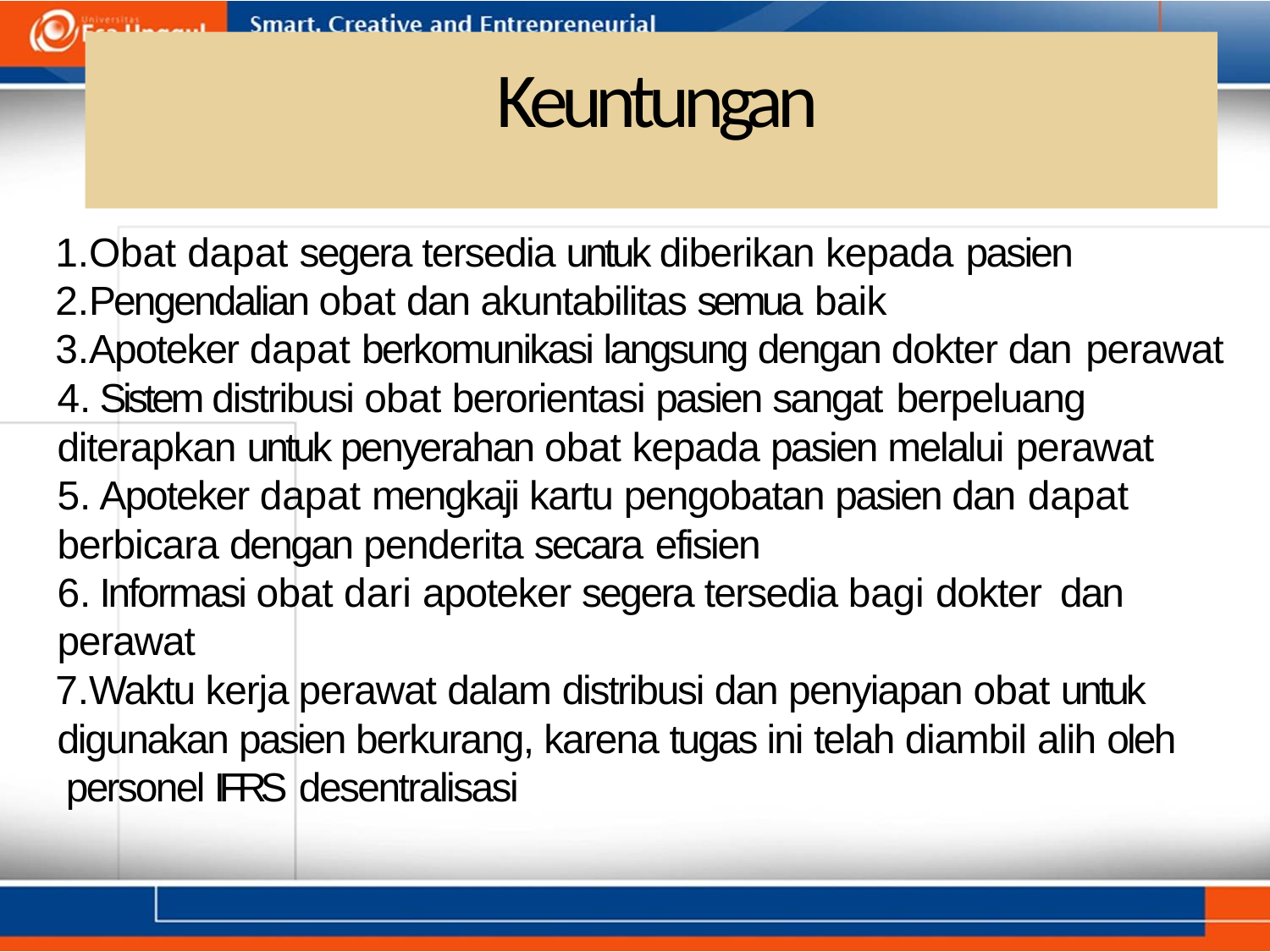

# Keuntungan
Obat dapat segera tersedia untuk diberikan kepada pasien
Pengendalian obat dan akuntabilitas semua baik
Apoteker dapat berkomunikasi langsung dengan dokter dan perawat
Sistem distribusi obat berorientasi pasien sangat berpeluang
diterapkan untuk penyerahan obat kepada pasien melalui perawat
Apoteker dapat mengkaji kartu pengobatan pasien dan dapat
berbicara dengan penderita secara efisien
Informasi obat dari apoteker segera tersedia bagi dokter dan
perawat
Waktu kerja perawat dalam distribusi dan penyiapan obat untuk  digunakan pasien berkurang, karena tugas ini telah diambil alih oleh  personel IFRS desentralisasi